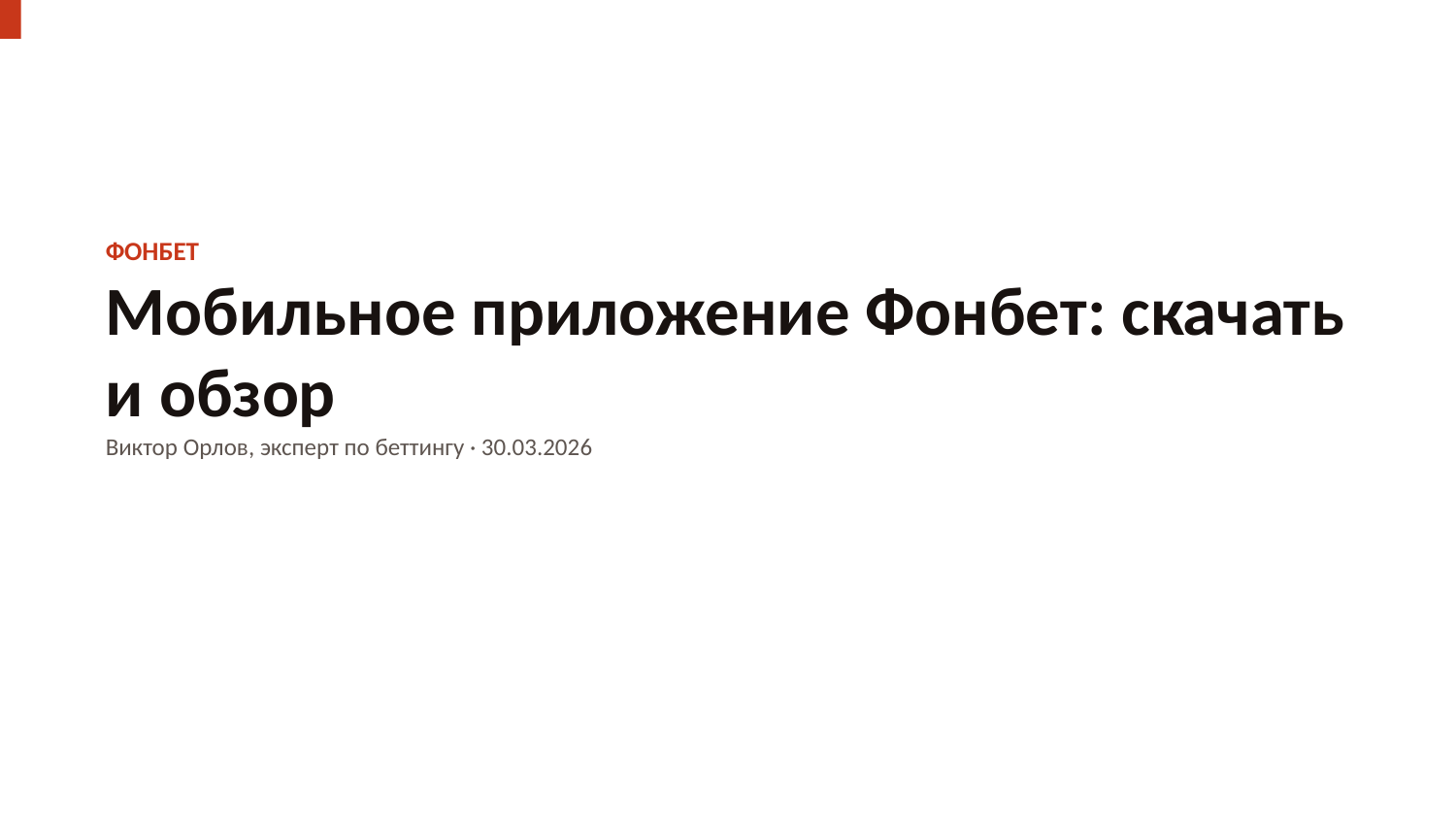

ФОНБЕТ
Мобильное приложение Фонбет: скачать и обзор
Виктор Орлов, эксперт по беттингу · 30.03.2026